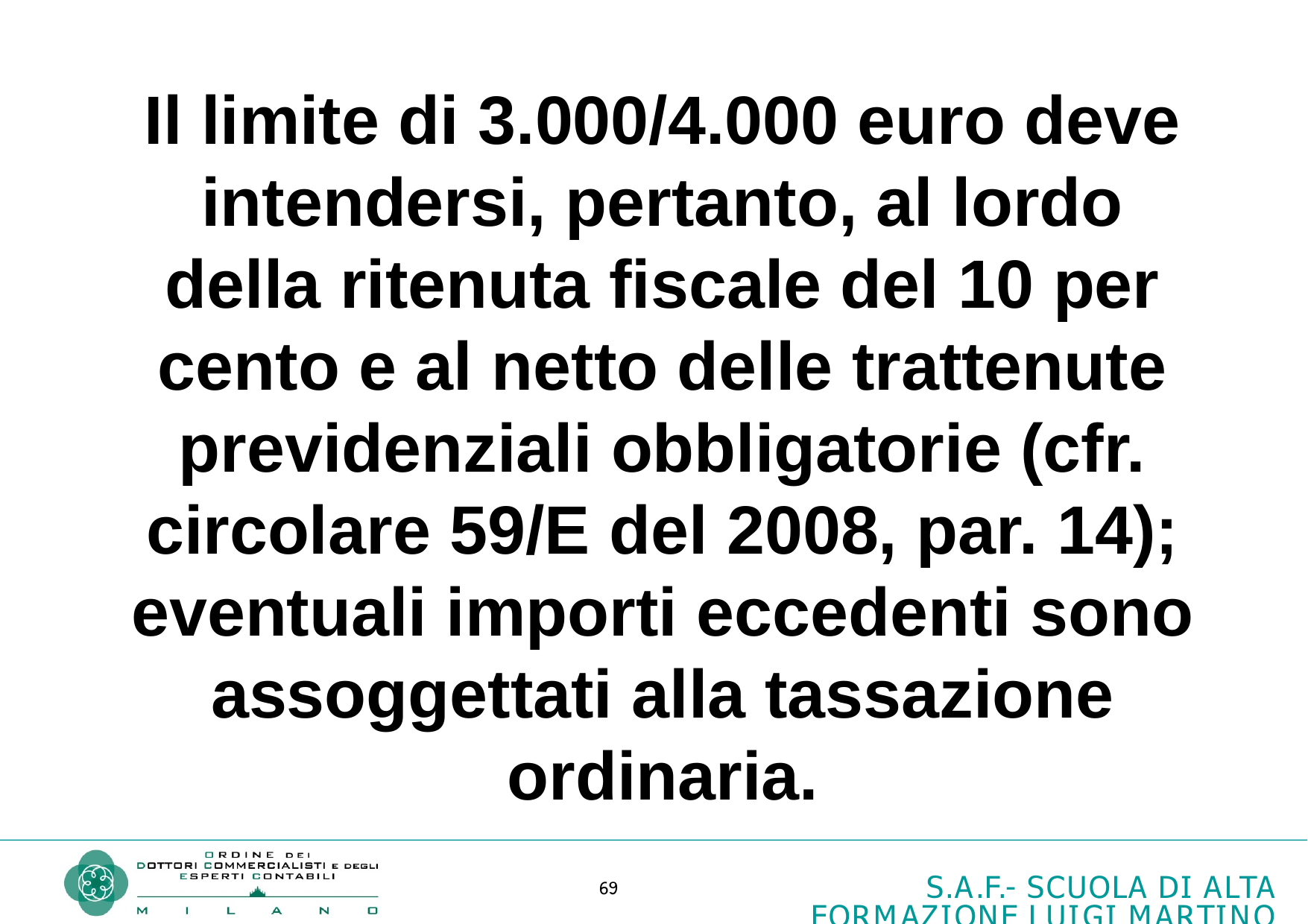

Il limite di 3.000/4.000 euro deve intendersi, pertanto, al lordo della ritenuta fiscale del 10 per cento e al netto delle trattenute previdenziali obbligatorie (cfr. circolare 59/E del 2008, par. 14); eventuali importi eccedenti sono assoggettati alla tassazione ordinaria.